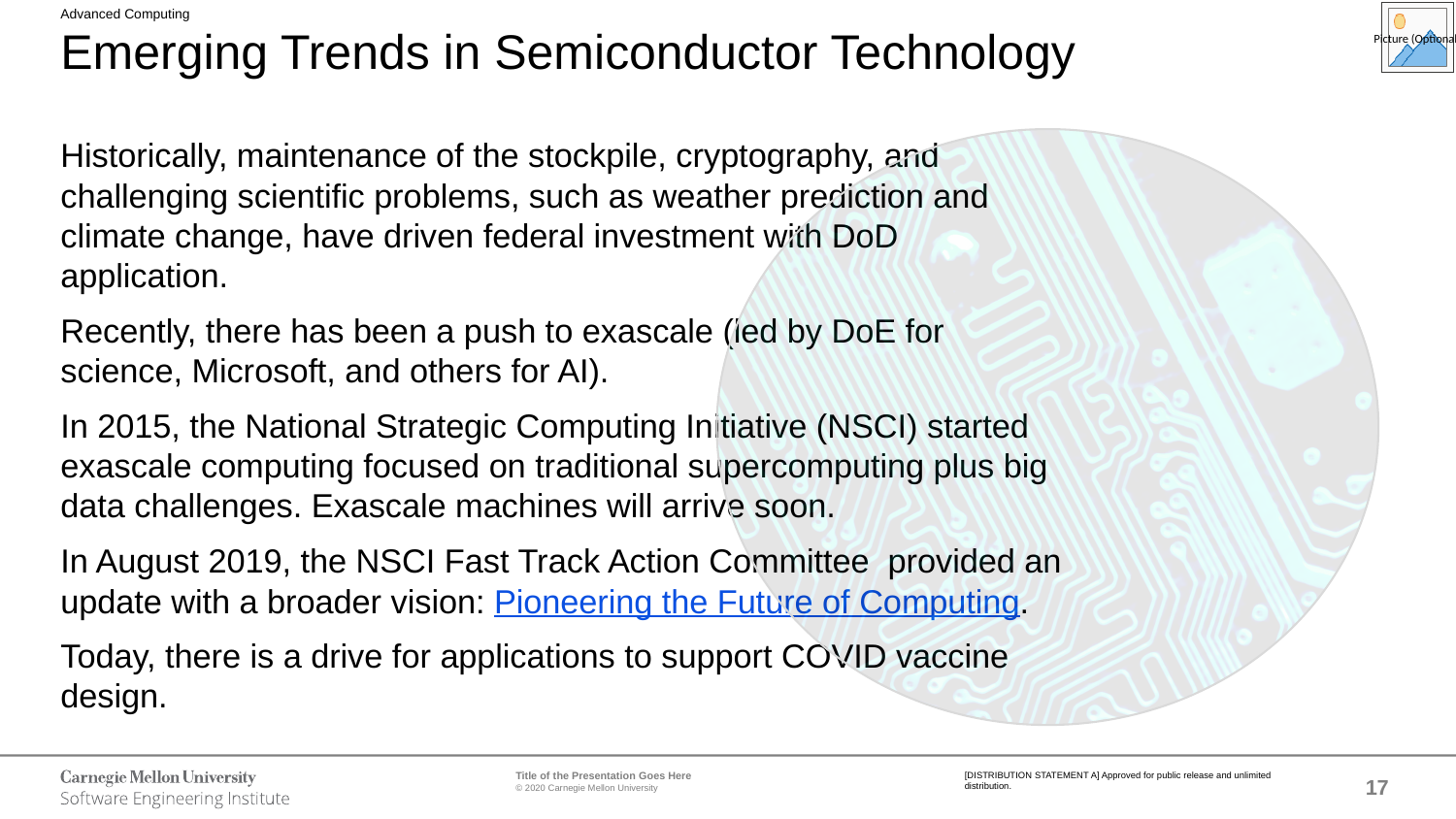

Advanced Computing

# Emerging Trends in Semiconductor Technology

Historically, maintenance of the stockpile, cryptography, and challenging scientific problems, such as weather prediction and climate change, have driven federal investment with DoD application.
Recently, there has been a push to exascale (led by DoE for science, Microsoft, and others for AI).
In 2015, the National Strategic Computing Initiative (NSCI) started exascale computing focused on traditional supercomputing plus big data challenges. Exascale machines will arrive soon.
In August 2019, the NSCI Fast Track Action Committee  provided an update with a broader vision: Pioneering the Future of Computing.
Today, there is a drive for applications to support COVID vaccine design.